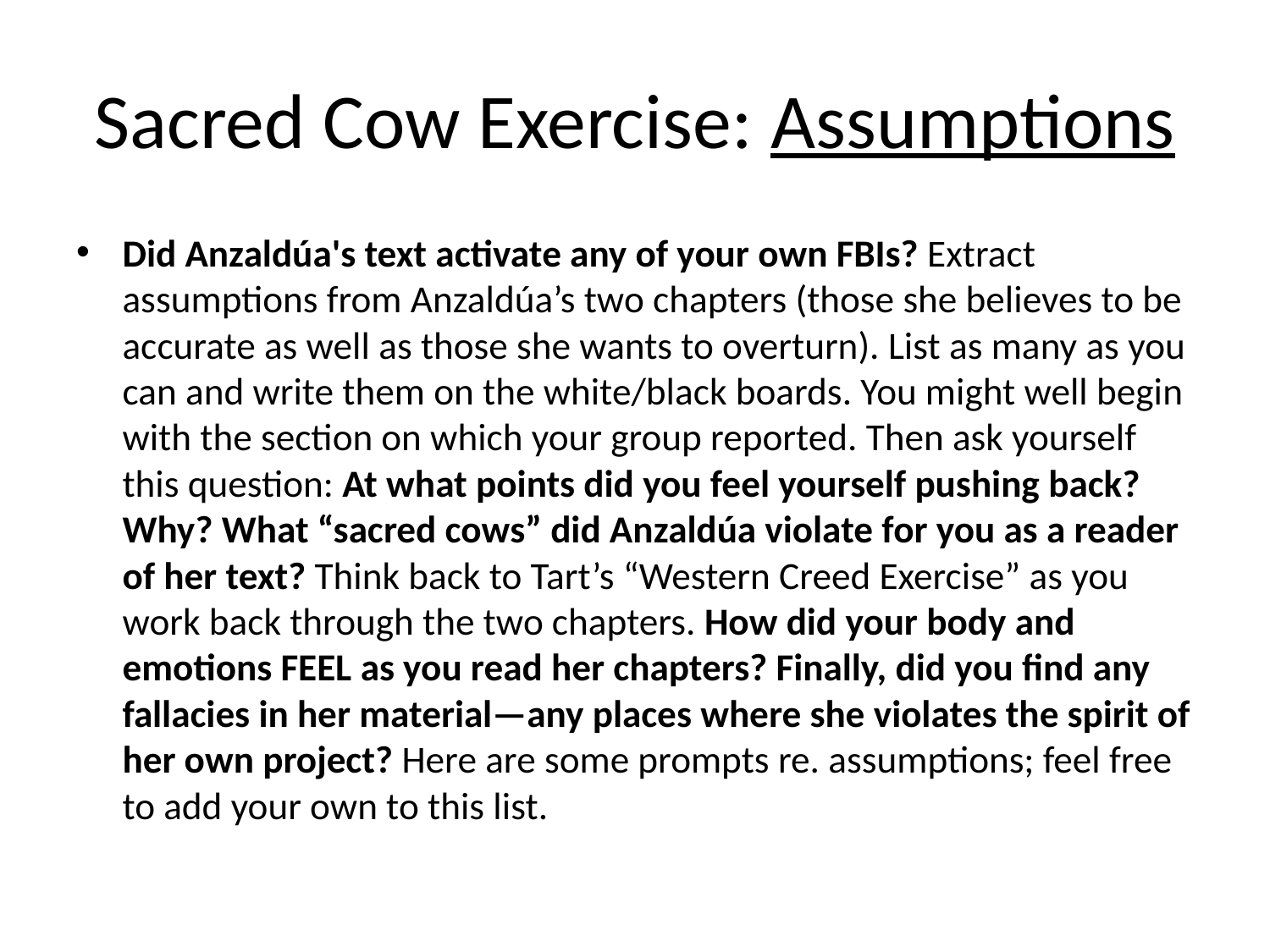

# Sacred Cow Exercise: Assumptions
Did Anzaldúa's text activate any of your own FBIs? Extract assumptions from Anzaldúa’s two chapters (those she believes to be accurate as well as those she wants to overturn). List as many as you can and write them on the white/black boards. You might well begin with the section on which your group reported. Then ask yourself this question: At what points did you feel yourself pushing back? Why? What “sacred cows” did Anzaldúa violate for you as a reader of her text? Think back to Tart’s “Western Creed Exercise” as you work back through the two chapters. How did your body and emotions FEEL as you read her chapters? Finally, did you find any fallacies in her material—any places where she violates the spirit of her own project? Here are some prompts re. assumptions; feel free to add your own to this list.